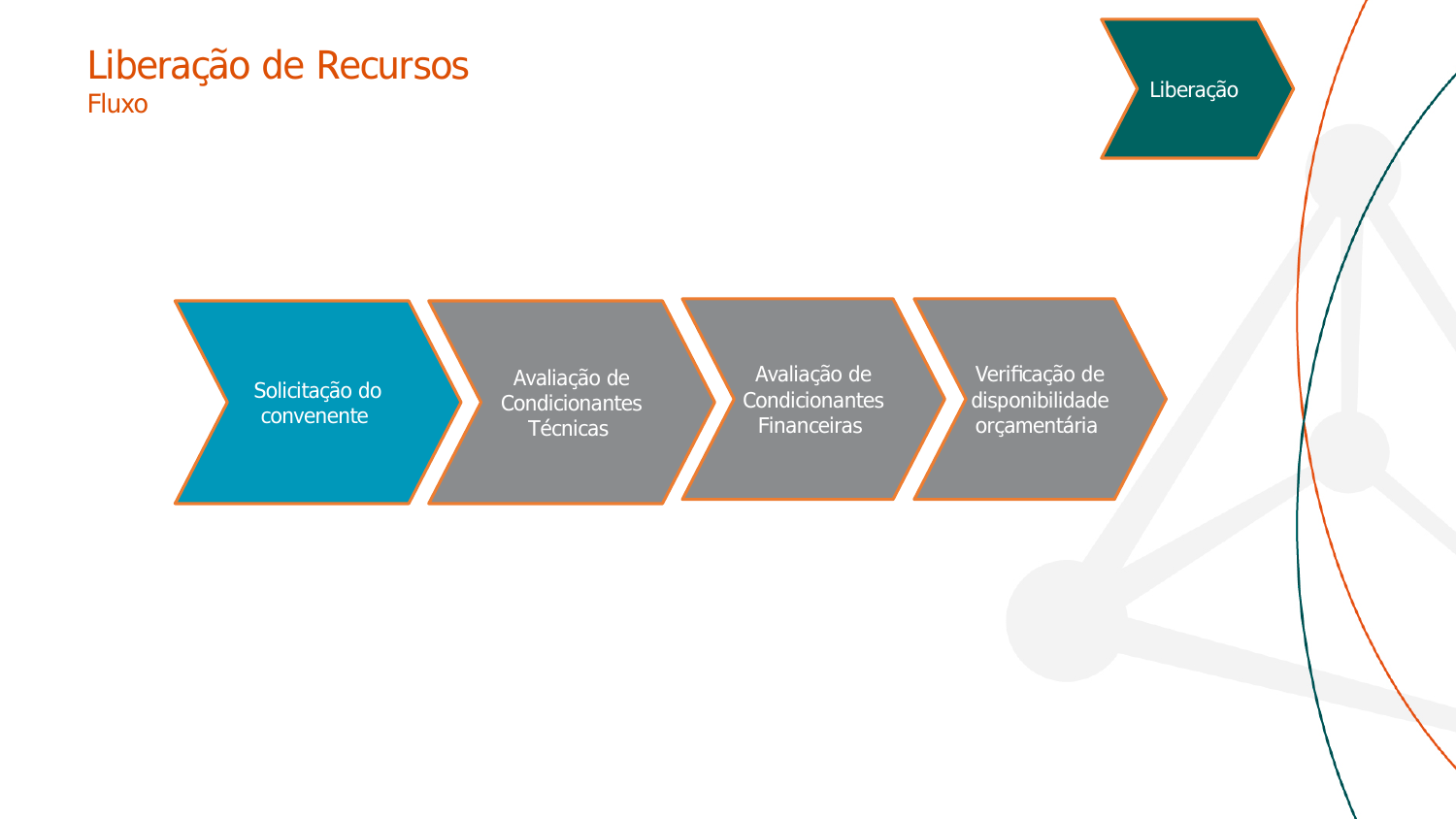

Liberação
# Liberação de Recursos Fluxo
Avaliação de Condicionantes Financeiras
Verificação de disponibilidade orçamentária
Solicitação do convenente
Avaliação de Condicionantes Técnicas